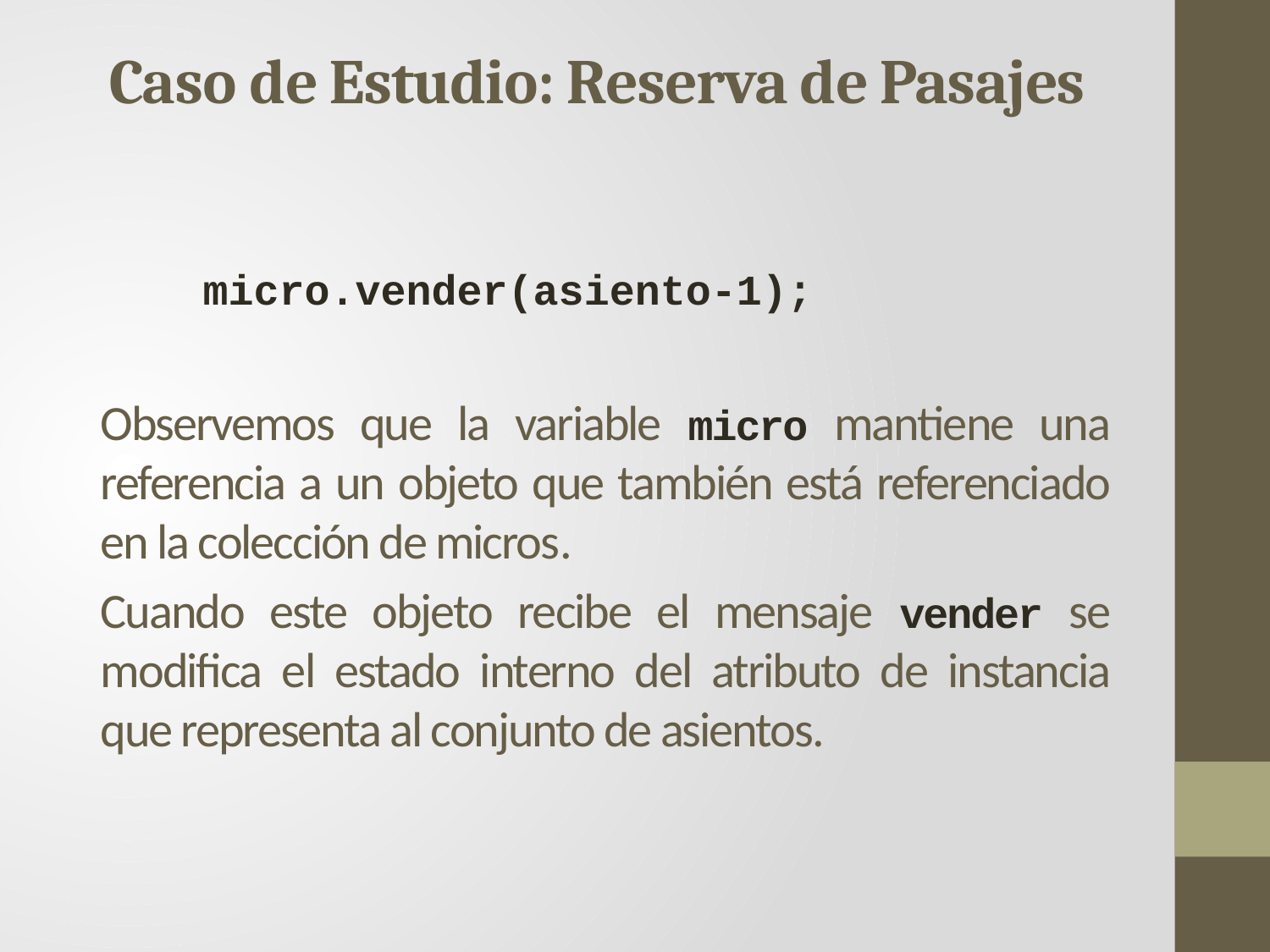

Caso de Estudio: Reserva de Pasajes
 micro.vender(asiento-1);
Observemos que la variable micro mantiene una referencia a un objeto que también está referenciado en la colección de micros.
Cuando este objeto recibe el mensaje vender se modifica el estado interno del atributo de instancia que representa al conjunto de asientos.